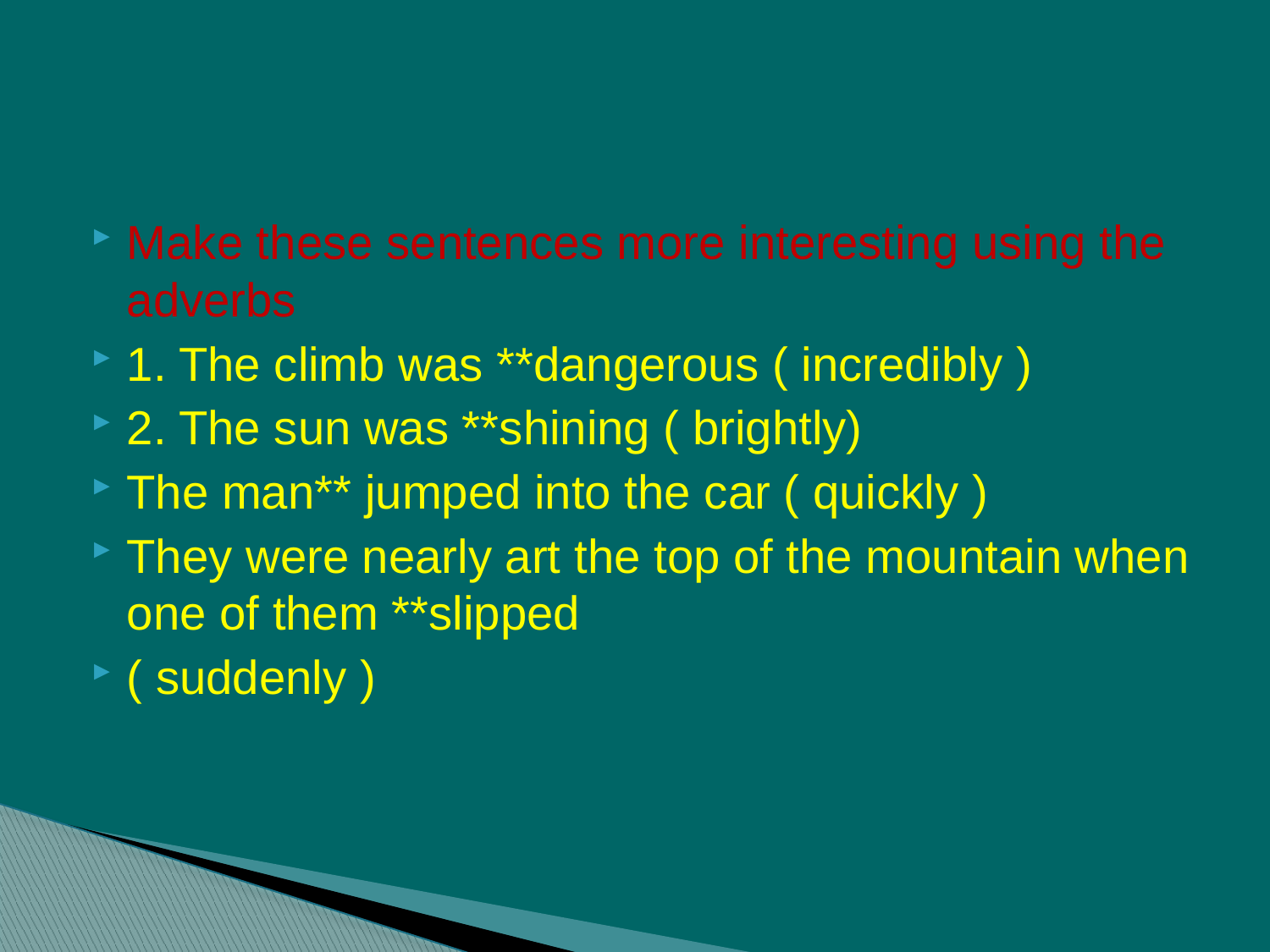

#
Make these sentences more interesting using the adverbs
1. The climb was **dangerous ( incredibly )
2. The sun was **shining ( brightly)
The man** jumped into the car ( quickly )
They were nearly art the top of the mountain when one of them **slipped
( suddenly )